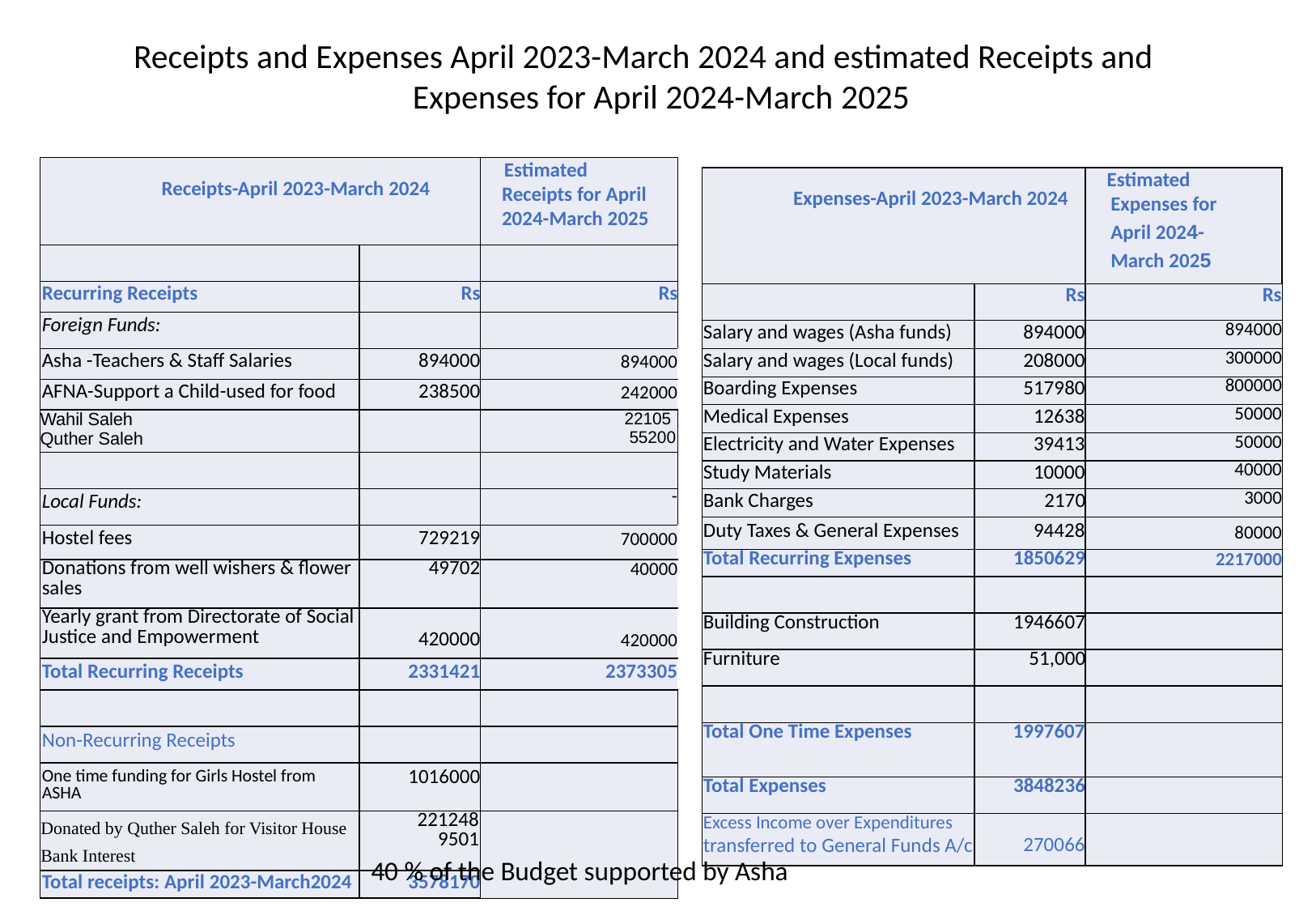

# Receipts and Expenses April 2023-March 2024 and estimated Receipts and Expenses for April 2024-March 2025
| Receipts-April 2023-March 2024 |  | Estimated Receipts for April 2024-March 2025 |
| --- | --- | --- |
|  |  |  |
| Recurring Receipts | Rs | Rs |
| Foreign Funds: |  |  |
| Asha -Teachers & Staff Salaries | 894000 | 894000 |
| AFNA-Support a Child-used for food | 238500 | 242000 |
| Wahil Saleh Quther Saleh |  | 22105 55200 |
|  |  |  |
| Local Funds: |  | - |
| Hostel fees | 729219 | 700000 |
| Donations from well wishers & flower sales | 49702 | 40000 |
| Yearly grant from Directorate of Social Justice and Empowerment | 420000 | 420000 |
| Total Recurring Receipts | 2331421 | 2373305 |
|  |  |  |
| Non-Recurring Receipts |  |  |
| One time funding for Girls Hostel from ASHA | 1016000 |  |
| Donated by Quther Saleh for Visitor House Bank Interest | 221248 9501 |  |
| Total receipts: April 2023-March2024 | 3578170 |  |
| Expenses-April 2023-March 2024 |  | Estimated Expenses for April 2024-March 2025 |
| --- | --- | --- |
|  | Rs | Rs |
| Salary and wages (Asha funds) | 894000 | 894000 |
| Salary and wages (Local funds) | 208000 | 300000 |
| Boarding Expenses | 517980 | 800000 |
| Medical Expenses | 12638 | 50000 |
| Electricity and Water Expenses | 39413 | 50000 |
| Study Materials | 10000 | 40000 |
| Bank Charges | 2170 | 3000 |
| Duty Taxes & General Expenses | 94428 | 80000 |
| Total Recurring Expenses | 1850629 | 2217000 |
|  |  |  |
| Building Construction | 1946607 |  |
| Furniture | 51,000 |  |
|  |  |  |
| Total One Time Expenses | 1997607 |  |
| Total Expenses | 3848236 |  |
| Excess Income over Expenditures transferred to General Funds A/c | 270066 |  |
40 % of the Budget supported by Asha